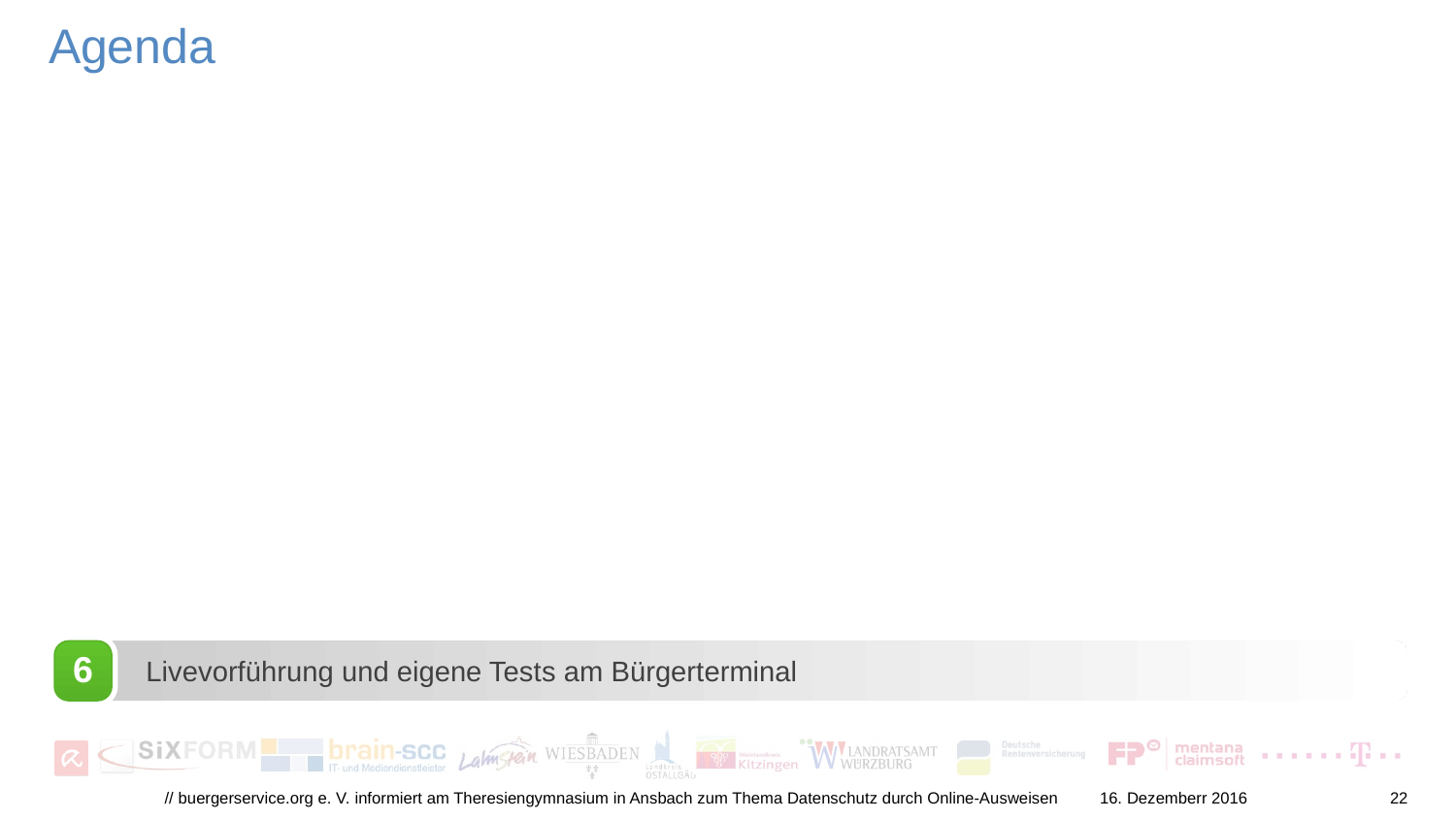

# Agenda

6
Livevorführung und eigene Tests am Bürgerterminal
// buergerservice.org e. V. informiert am Theresiengymnasium in Ansbach zum Thema Datenschutz durch Online-Ausweisen
16. Dezemberr 2016
22